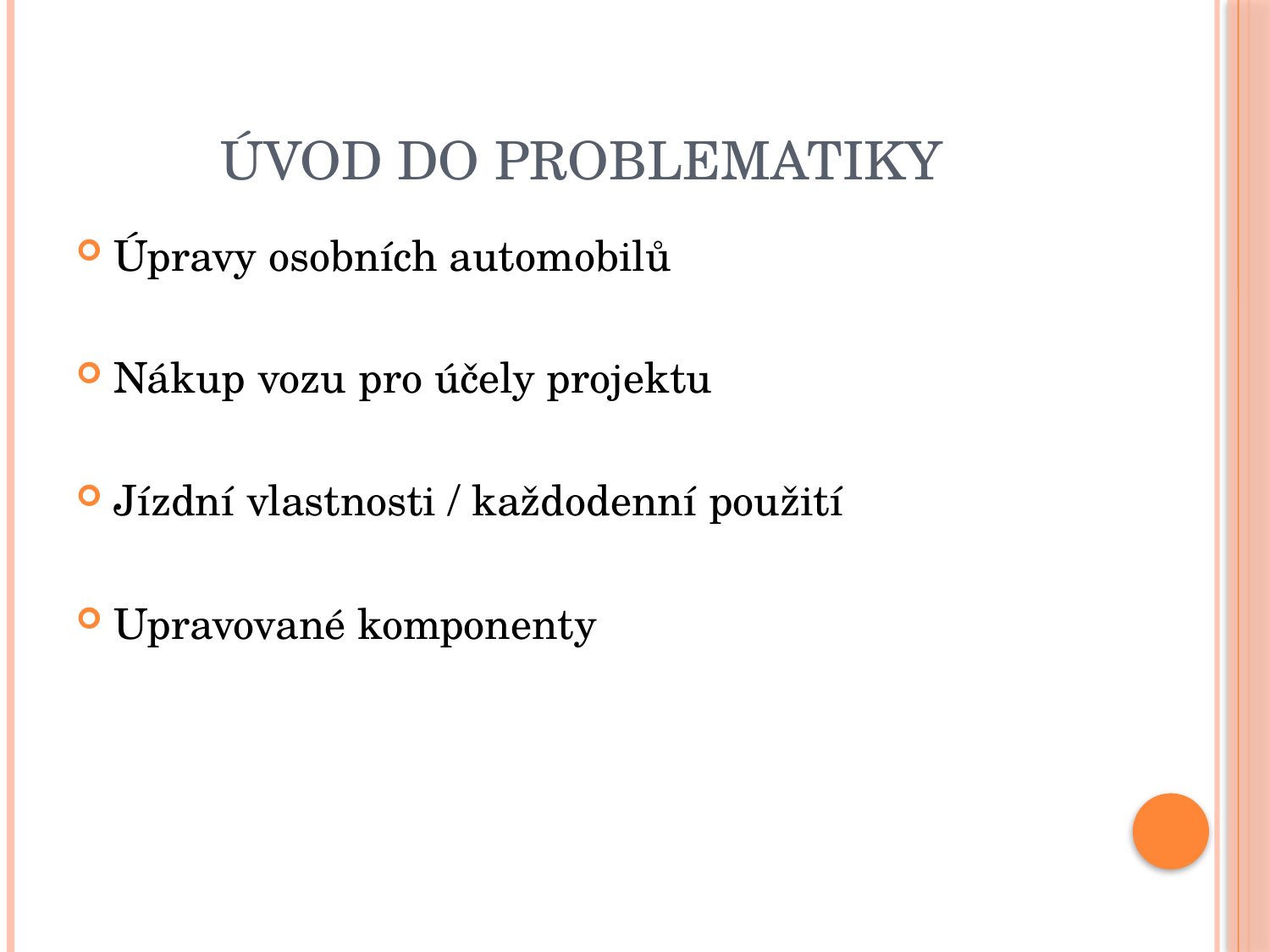

# Úvod do problematiky
Úpravy osobních automobilů

Nákup vozu pro účely projektu

Jízdní vlastnosti / každodenní použití

Upravované komponenty